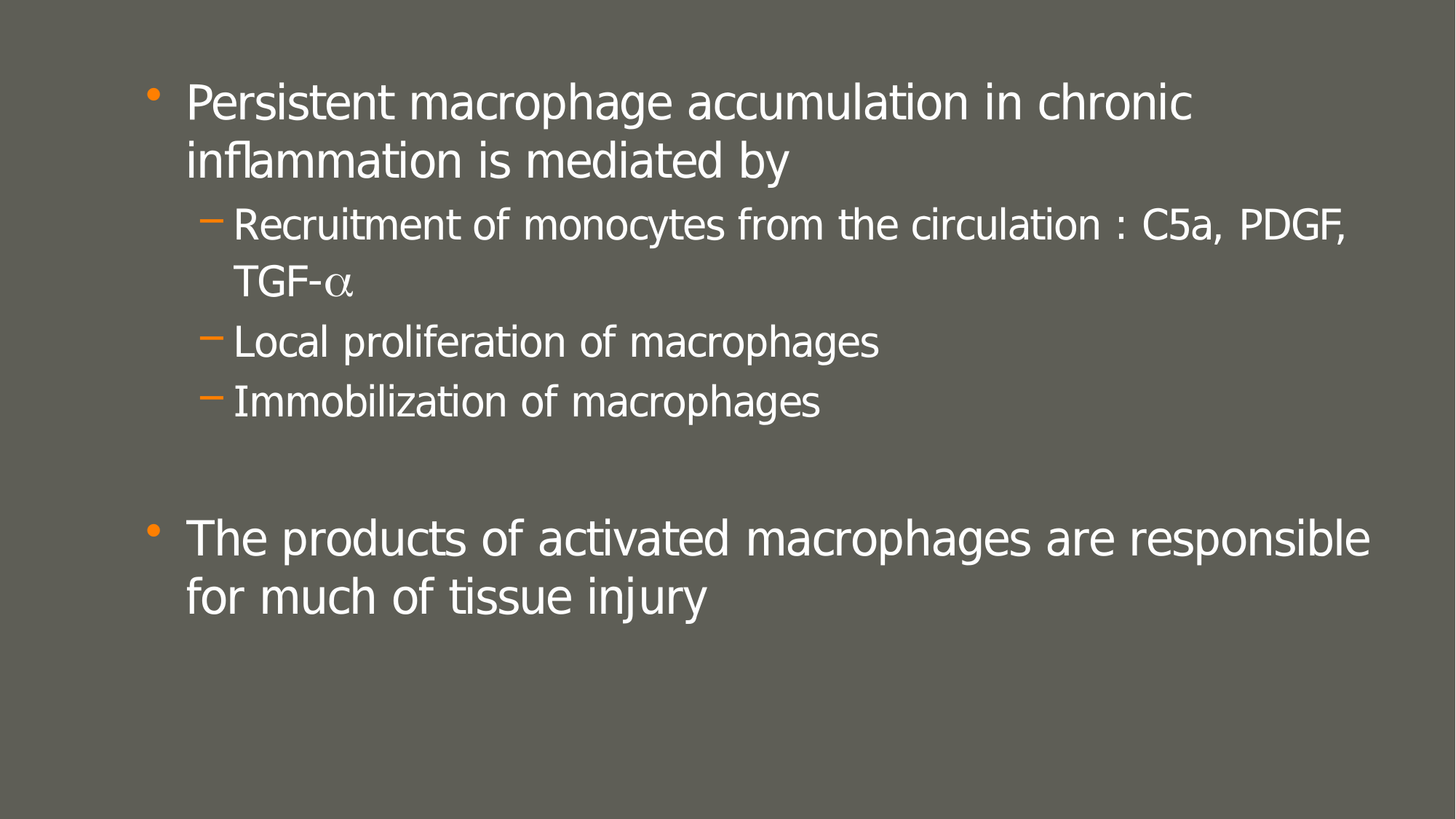

Persistent macrophage accumulation in chronic inflammation is mediated by
Recruitment of monocytes from the circulation : C5a, PDGF, TGF-α
Local proliferation of macrophages
Immobilization of macrophages

The products of activated macrophages are responsible for much of tissue injury